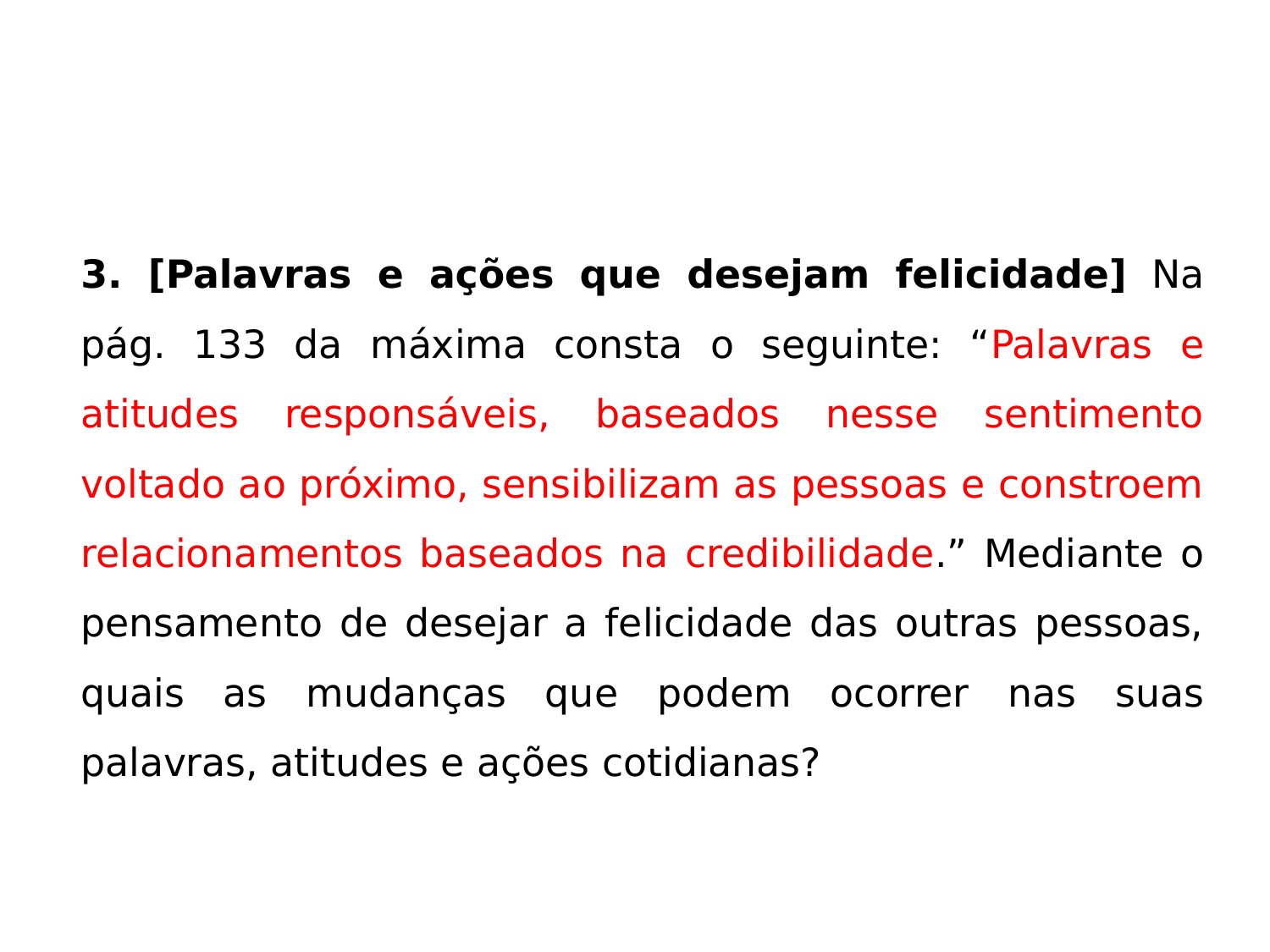

3. [Palavras e ações que desejam felicidade] Na pág. 133 da máxima consta o seguinte: “Palavras e atitudes responsáveis, baseados nesse sentimento voltado ao próximo, sensibilizam as pessoas e constroem relacionamentos baseados na credibilidade.” Mediante o pensamento de desejar a felicidade das outras pessoas, quais as mudanças que podem ocorrer nas suas palavras, atitudes e ações cotidianas?